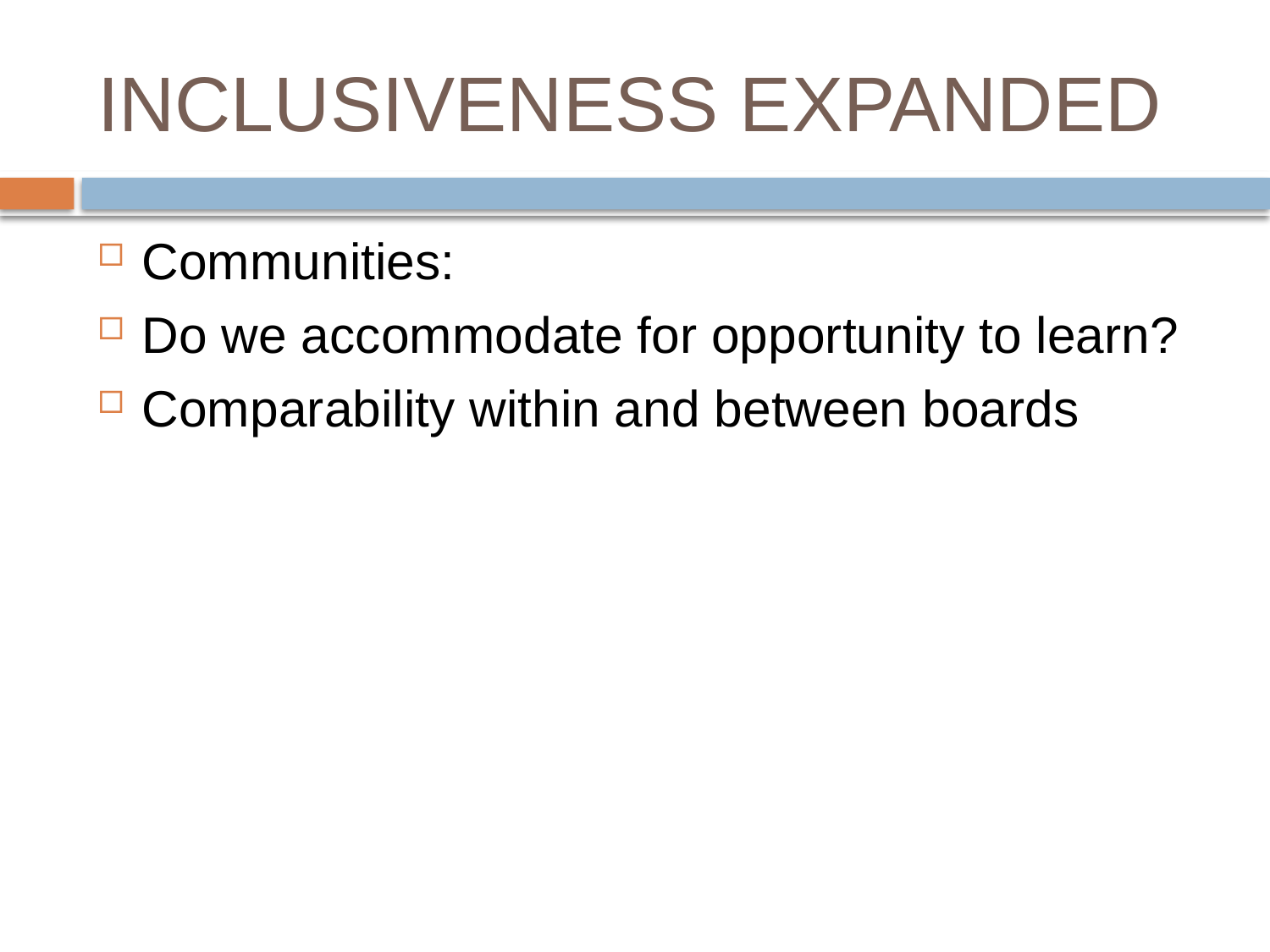

# INCLUSIVENESS EXPANDED
Communities:
Do we accommodate for opportunity to learn?
Comparability within and between boards